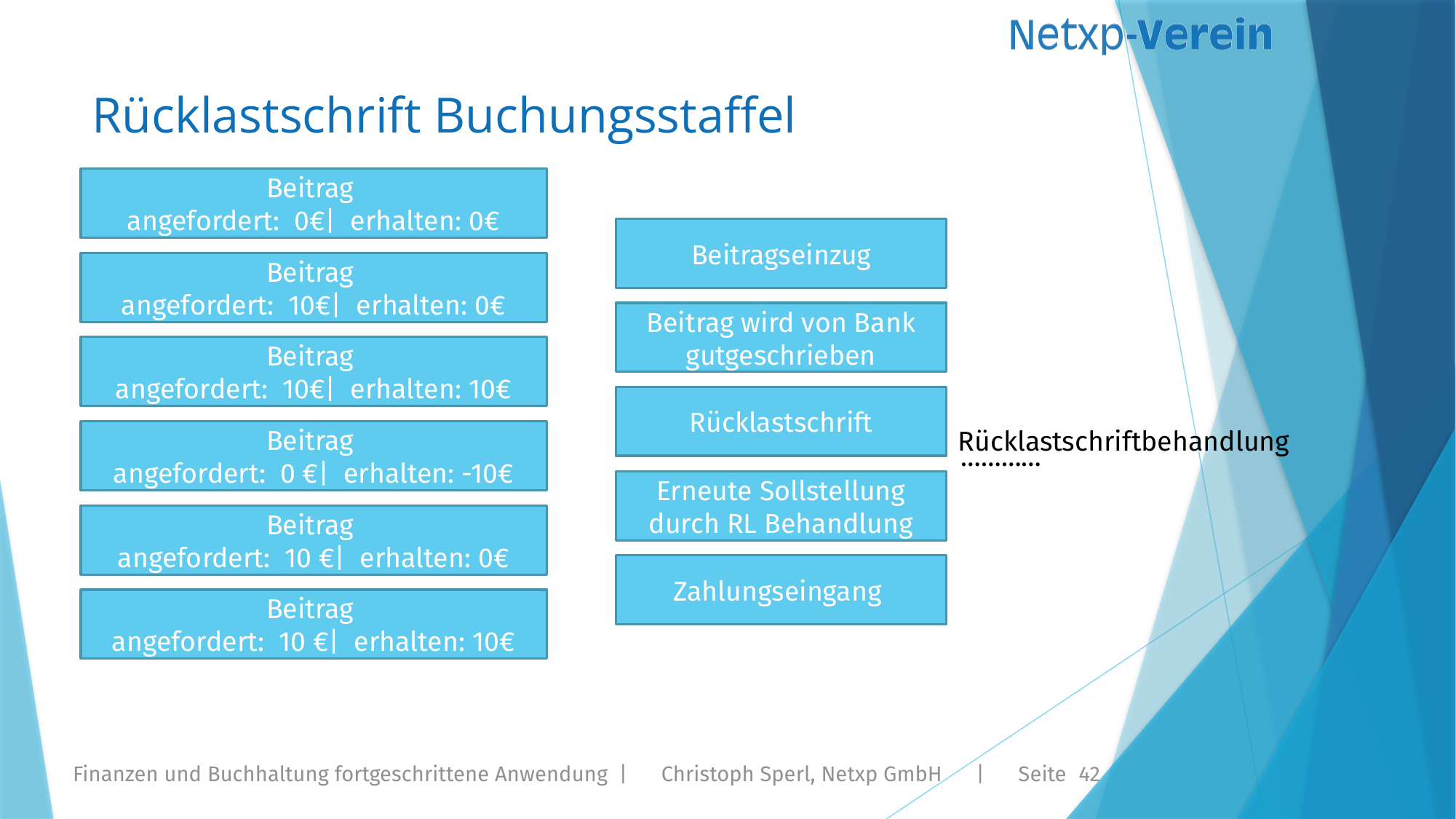

# Rücklastschrift Buchungsstaffel
Beitrag
angefordert:  0€|  erhalten: 0€
Beitragseinzug
Beitrag
angefordert:  10€|  erhalten: 0€
Beitrag wird von Bank gutgeschrieben
Beitrag
angefordert:  10€|  erhalten: 10€
Rücklastschrift
Rücklastschriftbehandlung
Beitrag
angefordert:  0 €|  erhalten: -10€
…………
Erneute Sollstellung durch RL Behandlung
Beitrag
angefordert:  10 €|  erhalten: 0€
Zahlungseingang
Beitrag
angefordert:  10 €|  erhalten: 10€